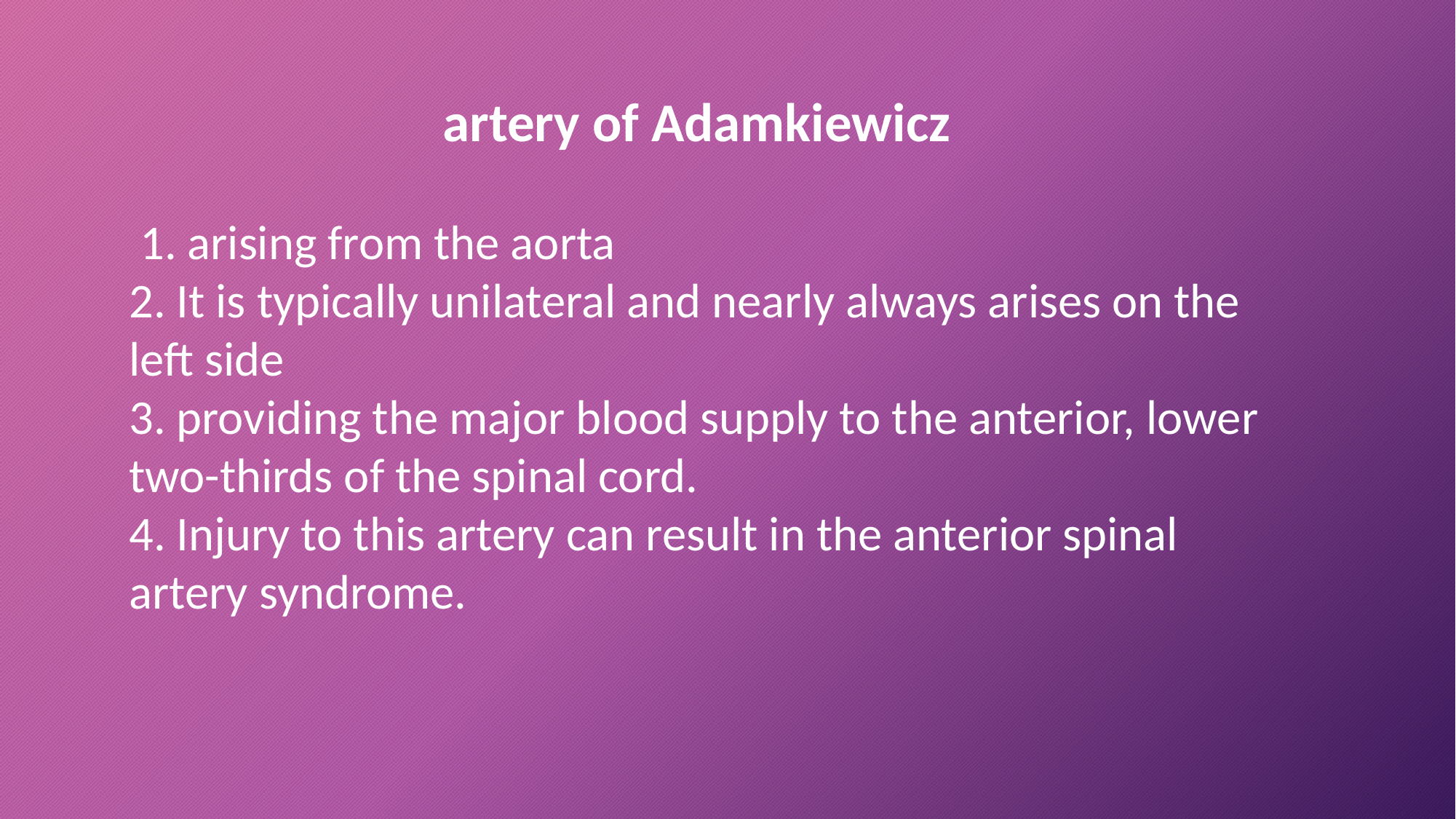

artery of Adamkiewicz

 1. arising from the aorta
2. It is typically unilateral and nearly always arises on the left side
3. providing the major blood supply to the anterior, lower two-thirds of the spinal cord.
4. Injury to this artery can result in the anterior spinal artery syndrome.